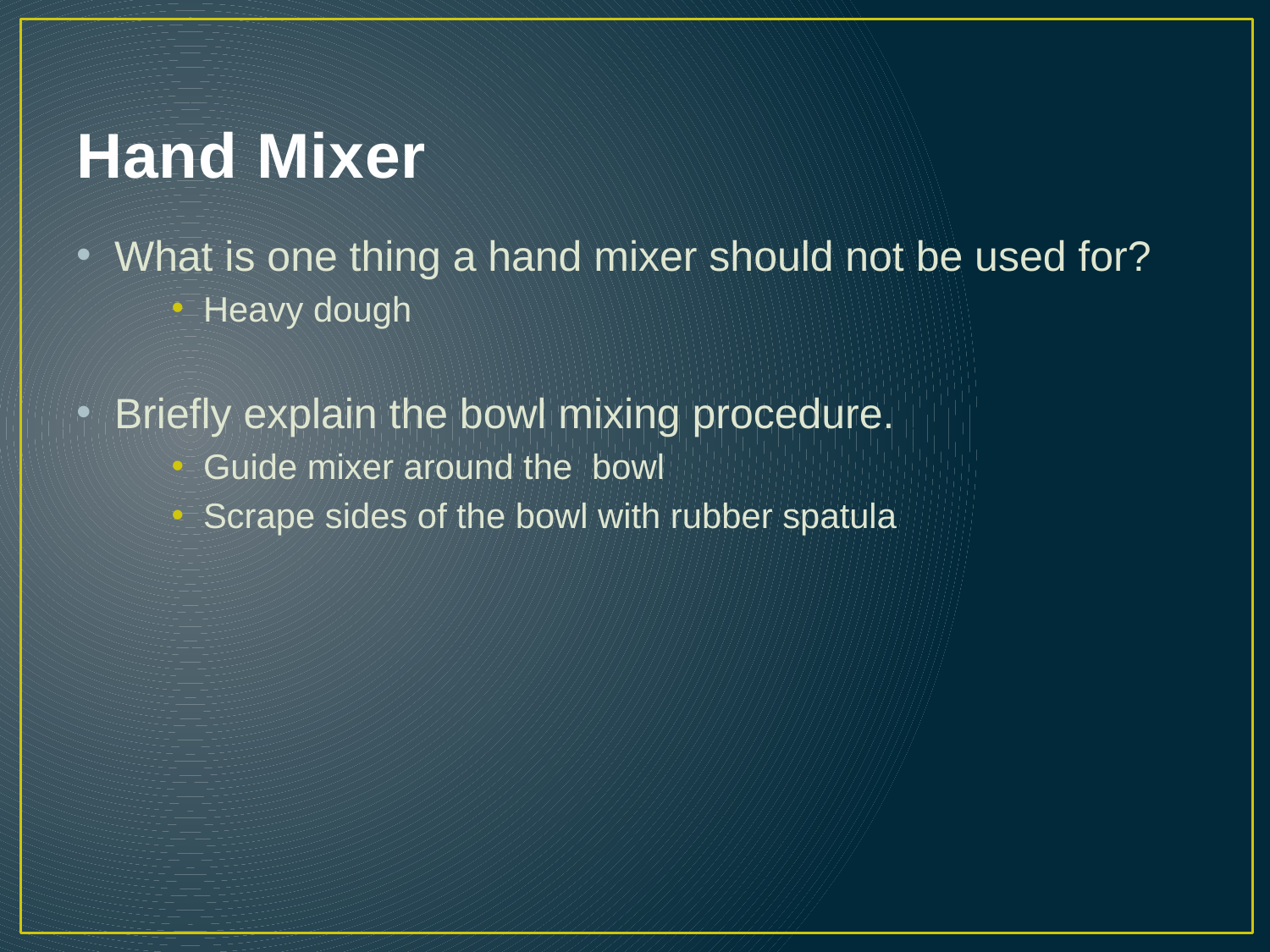

# Hand Mixer
What is one thing a hand mixer should not be used for?
Heavy dough

Briefly explain the bowl mixing procedure.
Guide mixer around the  bowl
Scrape sides of the bowl with rubber spatula